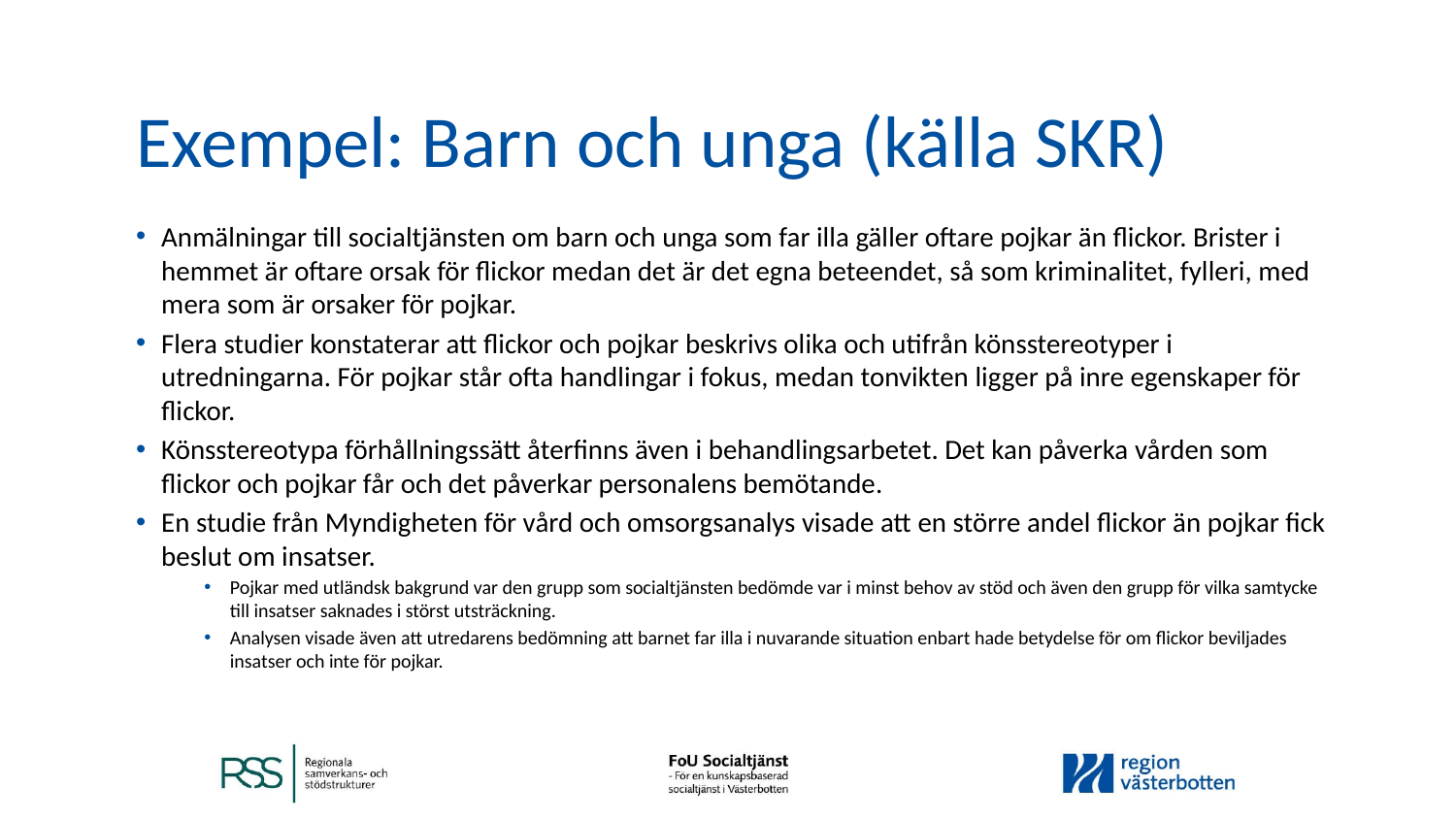

# Exempel: Barn och unga (källa SKR)
Anmälningar till socialtjänsten om barn och unga som far illa gäller oftare pojkar än flickor. Brister i hemmet är oftare orsak för flickor medan det är det egna beteendet, så som kriminalitet, fylleri, med mera som är orsaker för pojkar.
Flera studier konstaterar att flickor och pojkar beskrivs olika och utifrån könsstereotyper i utredningarna. För pojkar står ofta handlingar i fokus, medan tonvikten ligger på inre egenskaper för flickor.
Könsstereotypa förhållningssätt återfinns även i behandlingsarbetet. Det kan påverka vården som flickor och pojkar får och det påverkar personalens bemötande.
En studie från Myndigheten för vård och omsorgsanalys visade att en större andel flickor än pojkar fick beslut om insatser.
Pojkar med utländsk bakgrund var den grupp som socialtjänsten bedömde var i minst behov av stöd och även den grupp för vilka samtycke till insatser saknades i störst utsträckning.
Analysen visade även att utredarens bedömning att barnet far illa i nuvarande situation enbart hade betydelse för om flickor beviljades insatser och inte för pojkar.